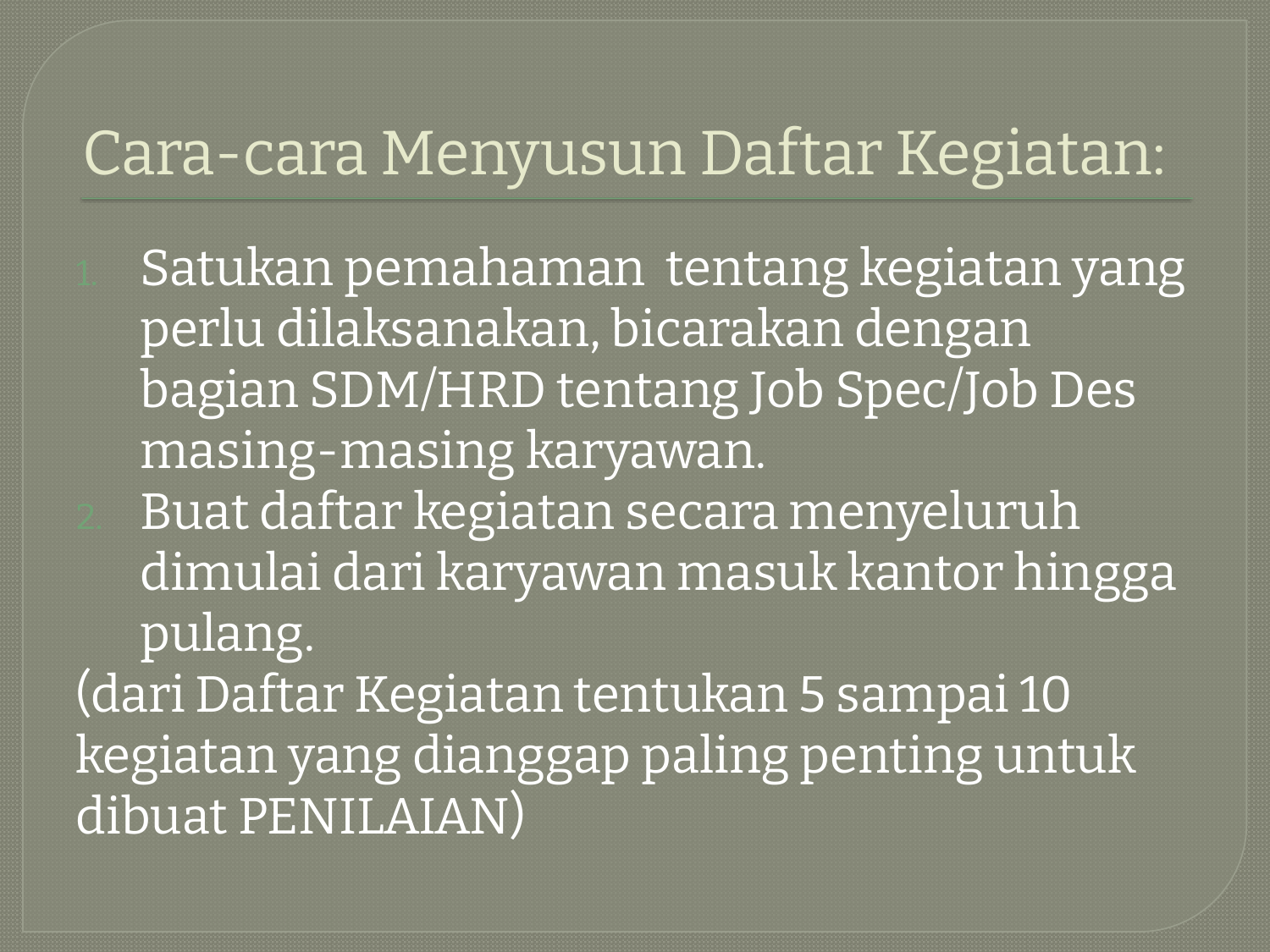

# Cara-cara Menyusun Daftar Kegiatan:
Satukan pemahaman  tentang kegiatan yang perlu dilaksanakan, bicarakan dengan bagian SDM/HRD tentang Job Spec/Job Des masing-masing karyawan.
Buat daftar kegiatan secara menyeluruh dimulai dari karyawan masuk kantor hingga pulang.
(dari Daftar Kegiatan tentukan 5 sampai 10 kegiatan yang dianggap paling penting untuk dibuat PENILAIAN)